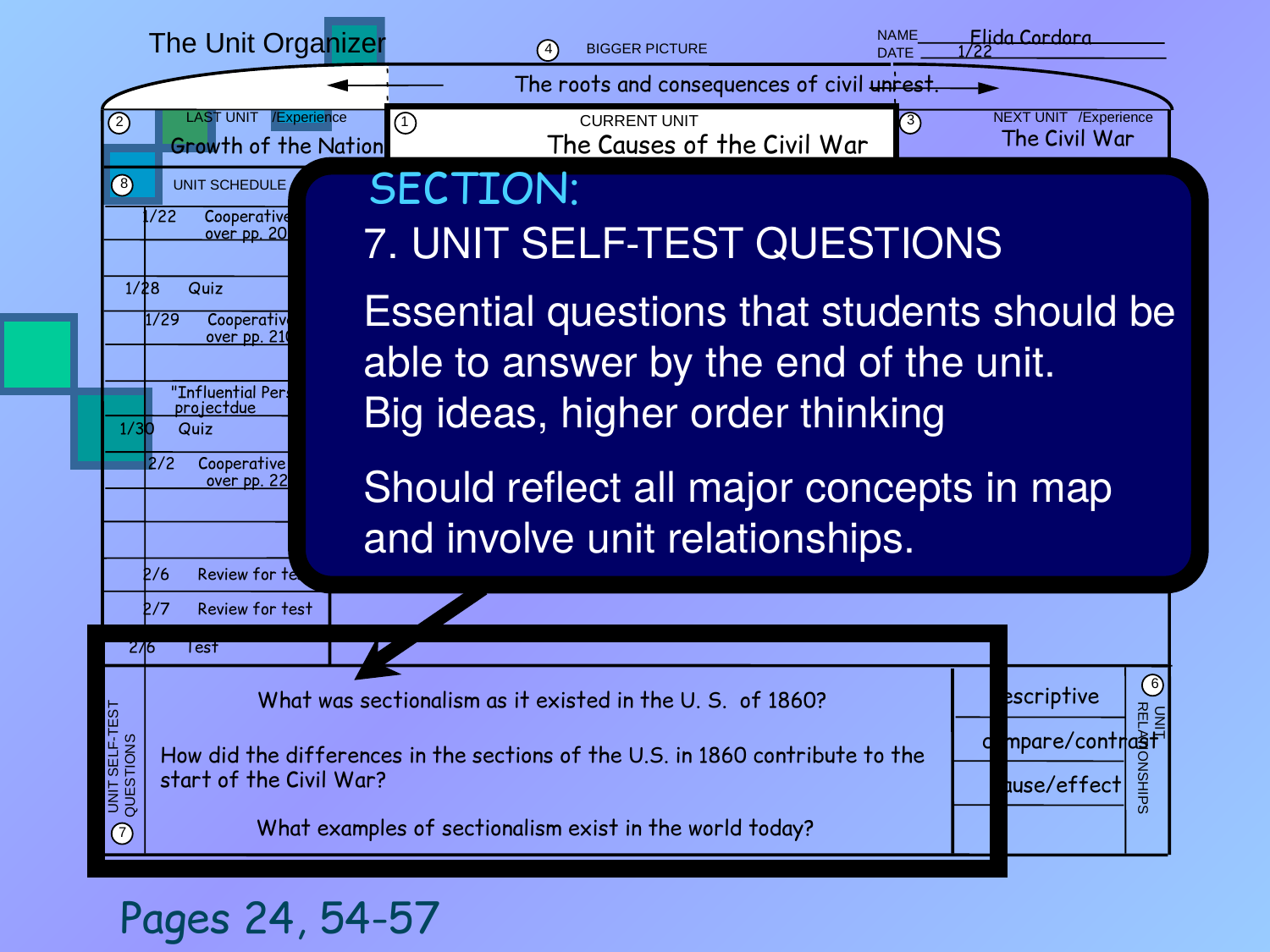

The Unit Organizer
Elida Cordora
NAME

4
BIGGER PICTURE
1/22

DATE

The roots and consequences of civil unrest.

LAST UNIT
/Experience

NEXT UNIT
/Experience

CURRENT UNIT
3

2

1

CURRENT UNIT
The Civil War
The Causes of the Civil War
Growth of the Nation

8

UNIT SCHEDULE
5
UNIT MAP

is about...

1/22      Cooperative groups -

             over pp. 201-210

Sectionalism
was based on
was influenced by

1/28      Quiz

pp. 201-236

1/29      Cooperative groups -

Leaders
             over pp. 210-225

Areas of
across the

became greater with
emerged  because of
the U.S.
U.S.

"Influential Personalities"
projectdue
Differences
Events in

1/30     Quiz
between
the U.S.
the areas

2/2     Cooperative groups -
             over pp. 228-234

2/6      Review for test

2/7      Review for test

2/6      Test

6
descriptive
What was sectionalism as it existed in the U. S.  of 1860?

compare/contrast
 UNIT SELF-TEST
QUESTIONS
 UNIT
RELATIONSHIPS

How did the differences in the sections of the U.S. in 1860 contribute to the start of the Civil War?

cause/effect

What examples of sectionalism exist in the world today?

7

SECTION:

7. UNIT SELF-TEST QUESTIONS

Essential questions that students should be able to answer by the end of the unit.
Big ideas, higher order thinking

Should reflect all major concepts in map and involve unit relationships.

Pages 24, 54-57